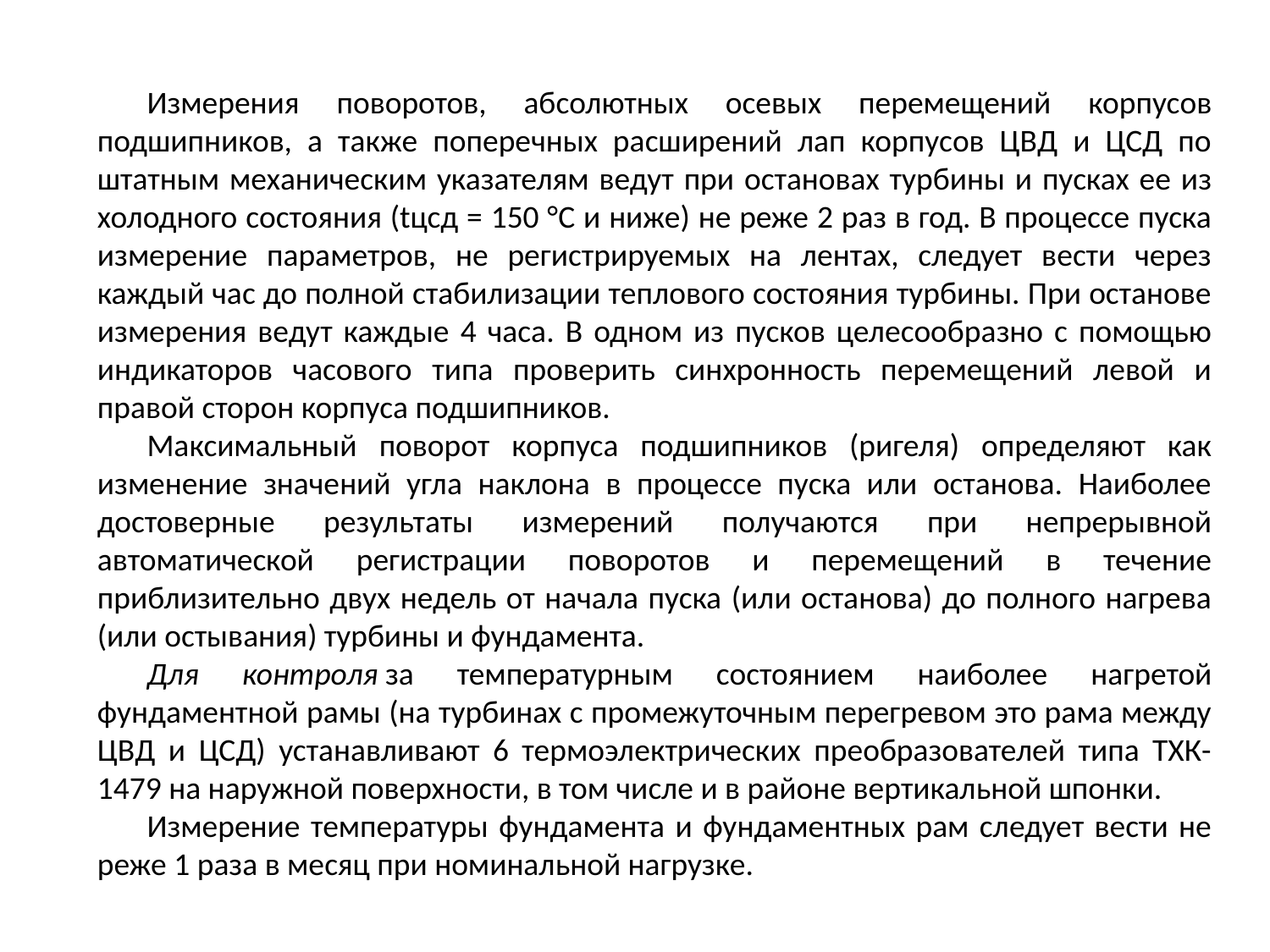

Измерения поворотов, абсолютных осевых перемещений корпусов подшипников, а также поперечных расширений лап корпусов ЦВД и ЦСД по штатным механическим указателям ведут при остановах турбины и пусках ее из холодного состояния (tцсд = 150 °С и ниже) не реже 2 раз в год. В процессе пуска измерение параметров, не регистрируемых на лентах, следует вести через каждый час до полной стабилизации теплового состояния турбины. При останове измерения ведут каждые 4 часа. В одном из пусков целесообразно с помощью индикаторов часового типа проверить синхронность перемещений левой и правой сторон корпуса подшипников.
Максимальный поворот корпуса подшипников (ригеля) определяют как изменение значений угла наклона в процессе пуска или останова. Наиболее достоверные результаты измерений получаются при непрерывной автоматической регистрации поворотов и перемещений в течение приблизительно двух недель от начала пуска (или останова) до полного нагрева (или остывания) турбины и фундамента.
Для контроля за температурным состоянием наиболее нагретой фундаментной рамы (на турбинах с промежуточным перегревом это рама между ЦВД и ЦСД) устанавливают 6 термоэлектрических преобразователей типа ТХК-1479 на наружной поверхности, в том числе и в районе вертикальной шпонки.
Измерение температуры фундамента и фундаментных рам следует вести не реже 1 раза в месяц при номинальной нагрузке.